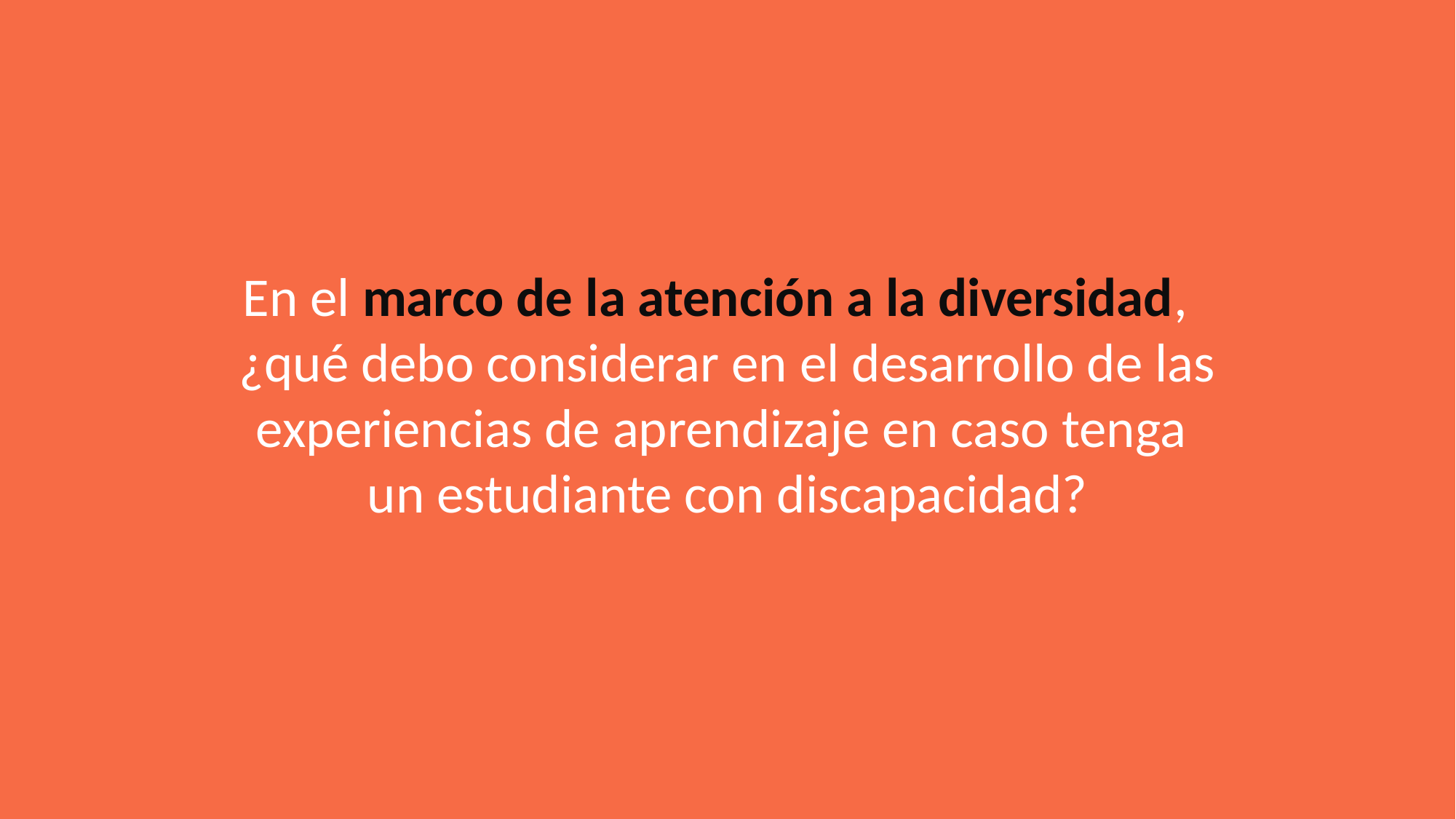

En el marco de la atención a la diversidad,
¿qué debo considerar en el desarrollo de las experiencias de aprendizaje en caso tenga
un estudiante con discapacidad?